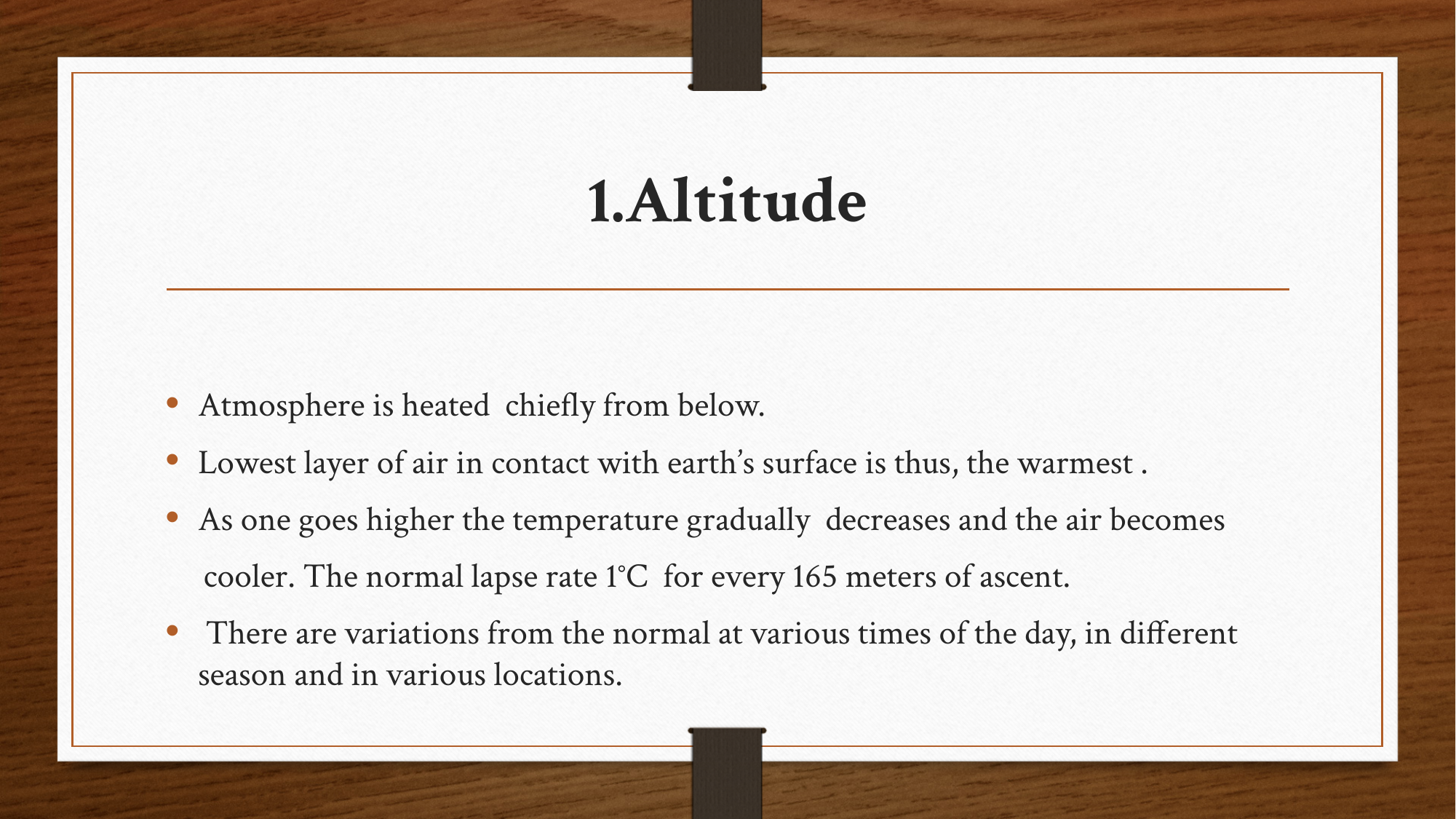

# 1.Altitude

Atmosphere is heated  chiefly from below.
Lowest layer of air in contact with earth’s surface is thus, the warmest .
As one goes higher the temperature gradually  decreases and the air becomes
     cooler. The normal lapse rate 1°C  for every 165 meters of ascent.
 There are variations from the normal at various times of the day, in different season and in various locations.